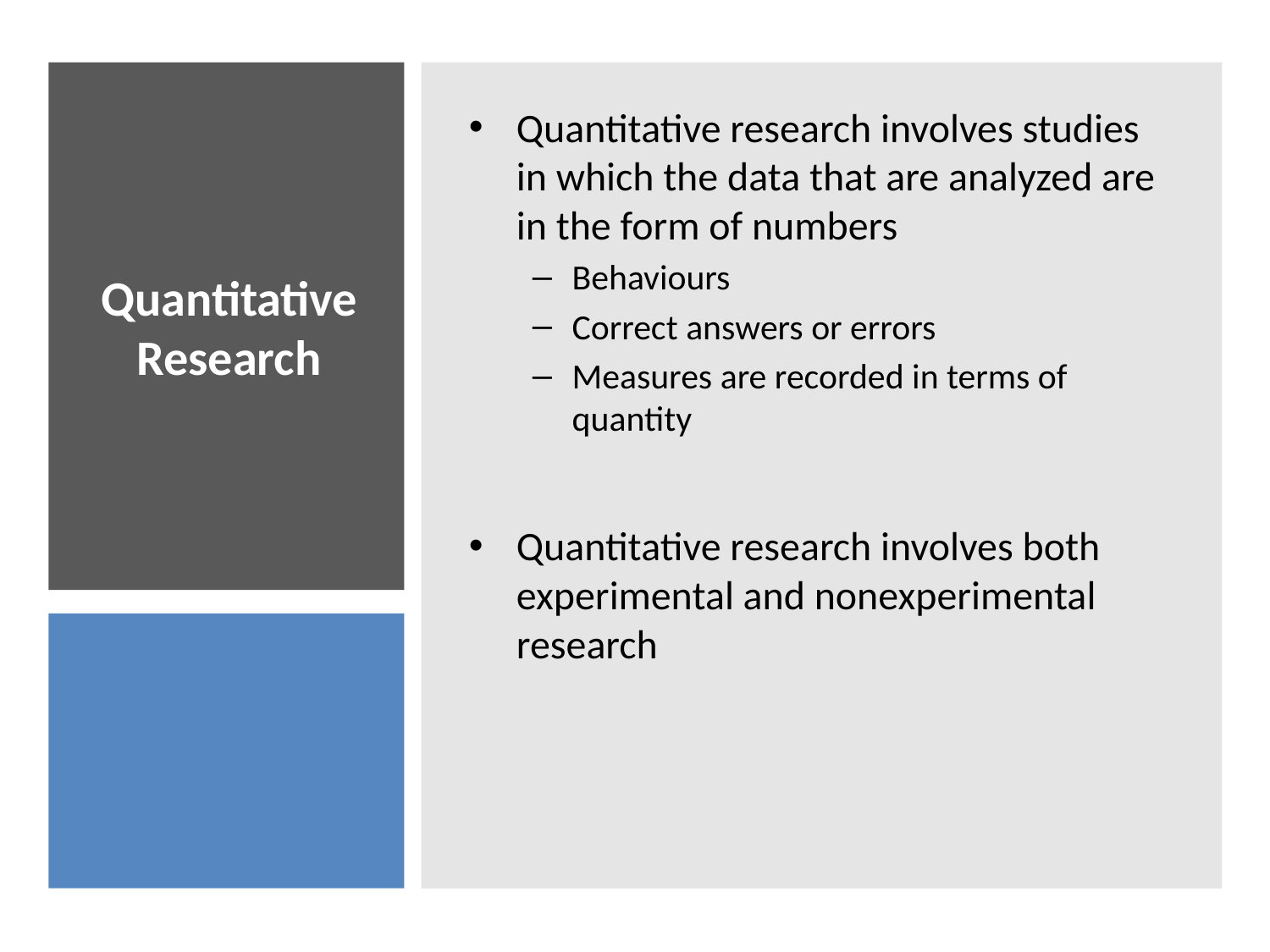

Quantitative research involves studies in which the data that are analyzed are in the form of numbers
Behaviours
Correct answers or errors
Measures are recorded in terms of quantity

Quantitative research involves both experimental and nonexperimental research

# Quantitative Research